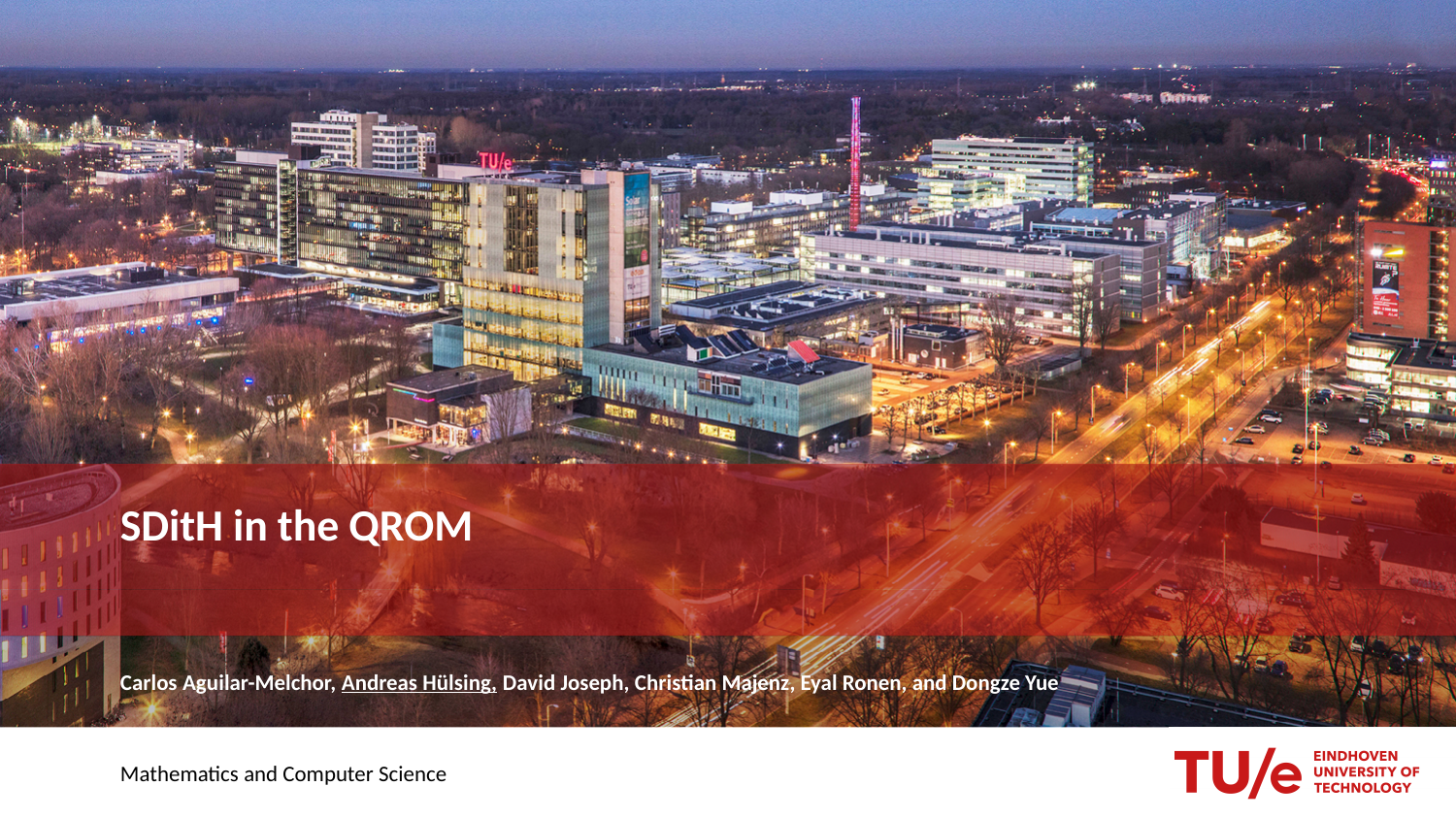

SDitH in the QROM

Carlos Aguilar-Melchor, Andreas Hülsing, David Joseph, Christian Majenz, Eyal Ronen, and Dongze Yue
Mathematics and Computer Science